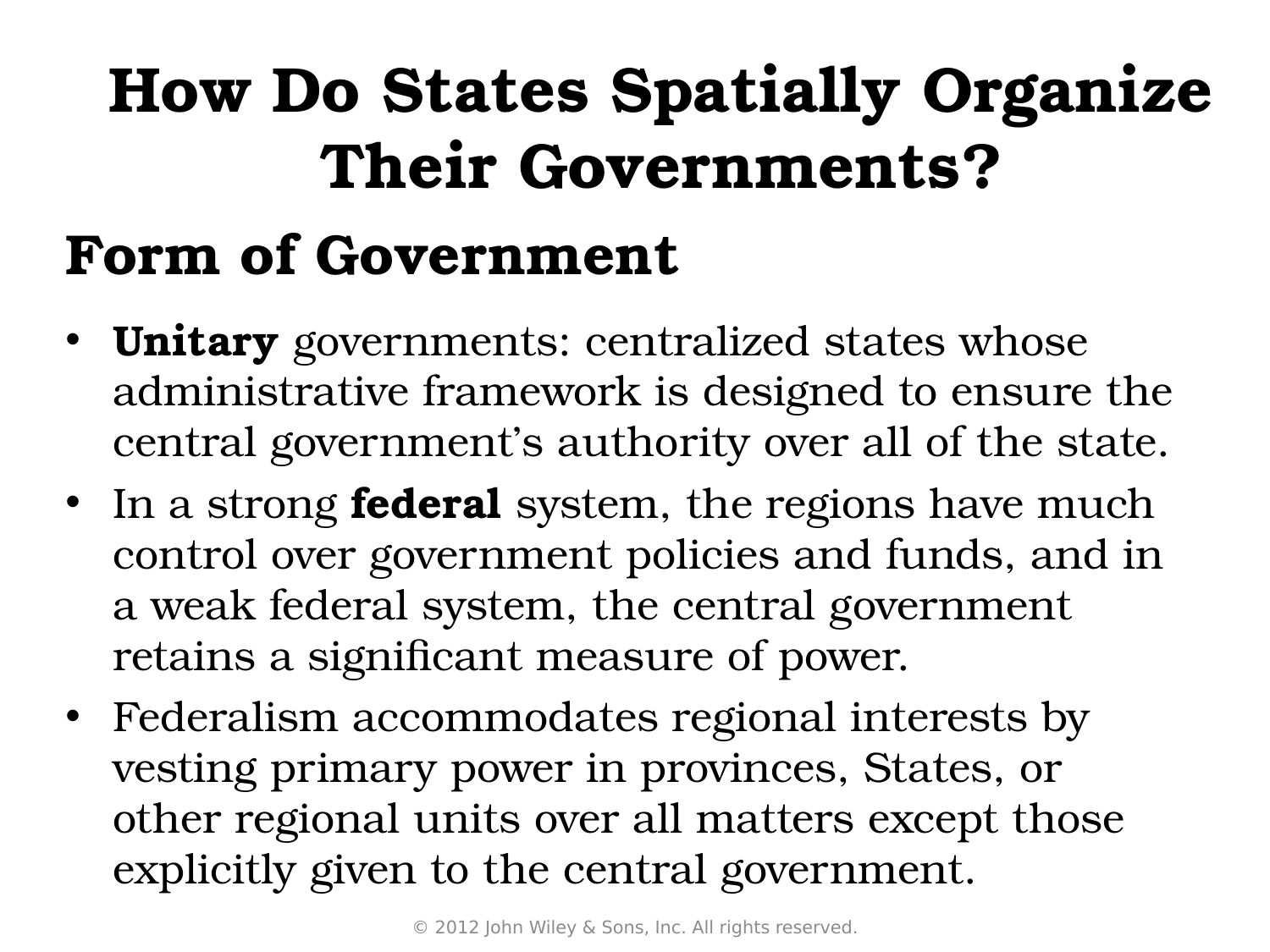

How Do States Spatially Organize Their Governments?
# Form of Government
Unitary governments: centralized states whose administrative framework is designed to ensure the central government’s authority over all of the state.
In a strong federal system, the regions have much control over government policies and funds, and in a weak federal system, the central government retains a significant measure of power.
Federalism accommodates regional interests by vesting primary power in provinces, States, or other regional units over all matters except those explicitly given to the central government.
© 2012 John Wiley & Sons, Inc. All rights reserved.